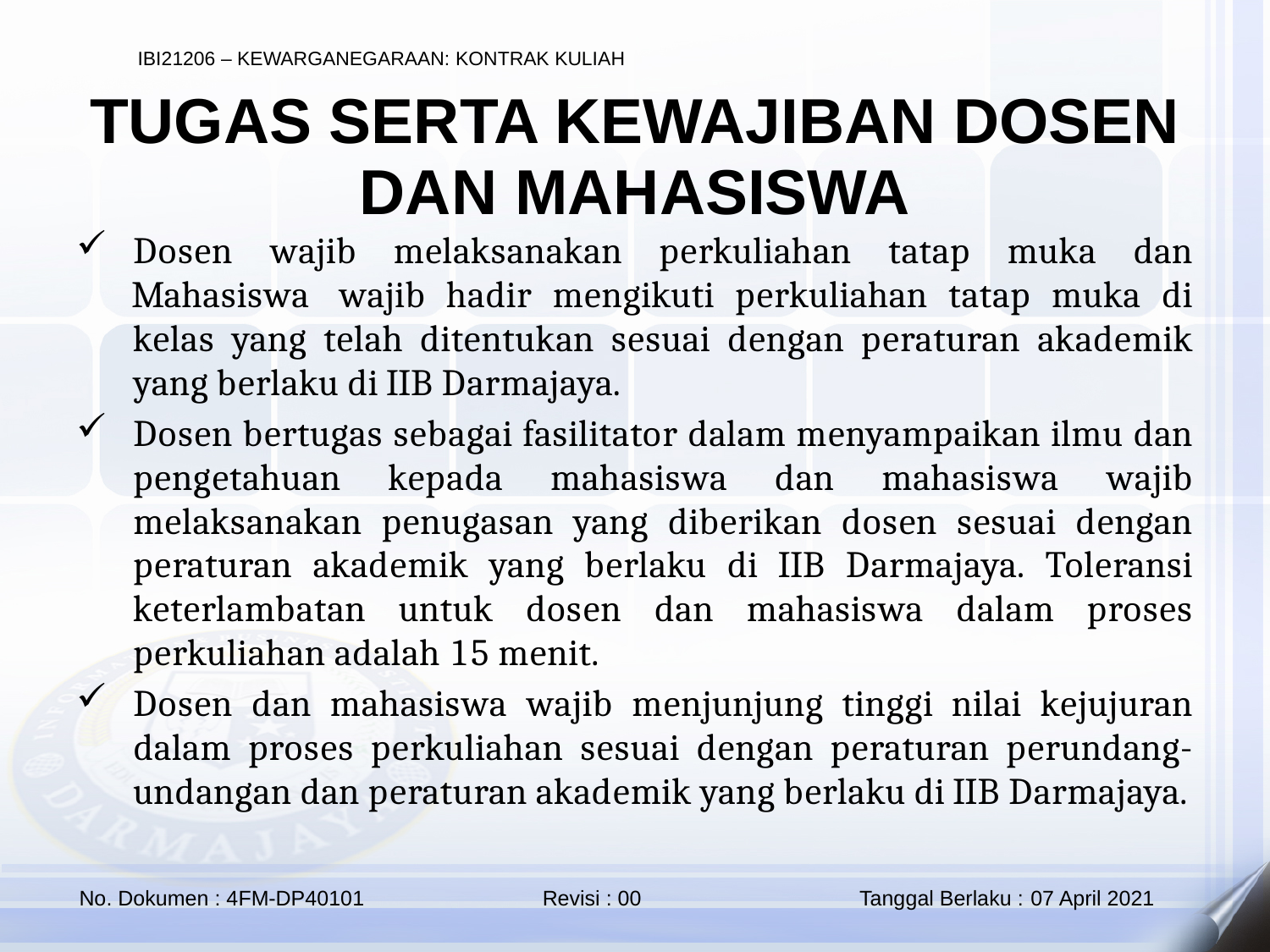

TUGAS SERTA KEWAJIBAN DOSEN DAN MAHASISWA
Dosen wajib melaksanakan perkuliahan tatap muka dan Mahasiswa  wajib hadir mengikuti perkuliahan tatap muka di kelas yang telah ditentukan sesuai dengan peraturan akademik yang berlaku di IIB Darmajaya.
Dosen bertugas sebagai fasilitator dalam menyampaikan ilmu dan pengetahuan kepada mahasiswa dan mahasiswa wajib melaksanakan penugasan yang diberikan dosen sesuai dengan peraturan akademik yang berlaku di IIB Darmajaya. Toleransi keterlambatan untuk dosen dan mahasiswa dalam proses perkuliahan adalah 15 menit.
Dosen dan mahasiswa wajib menjunjung tinggi nilai kejujuran dalam proses perkuliahan sesuai dengan peraturan perundang-undangan dan peraturan akademik yang berlaku di IIB Darmajaya.